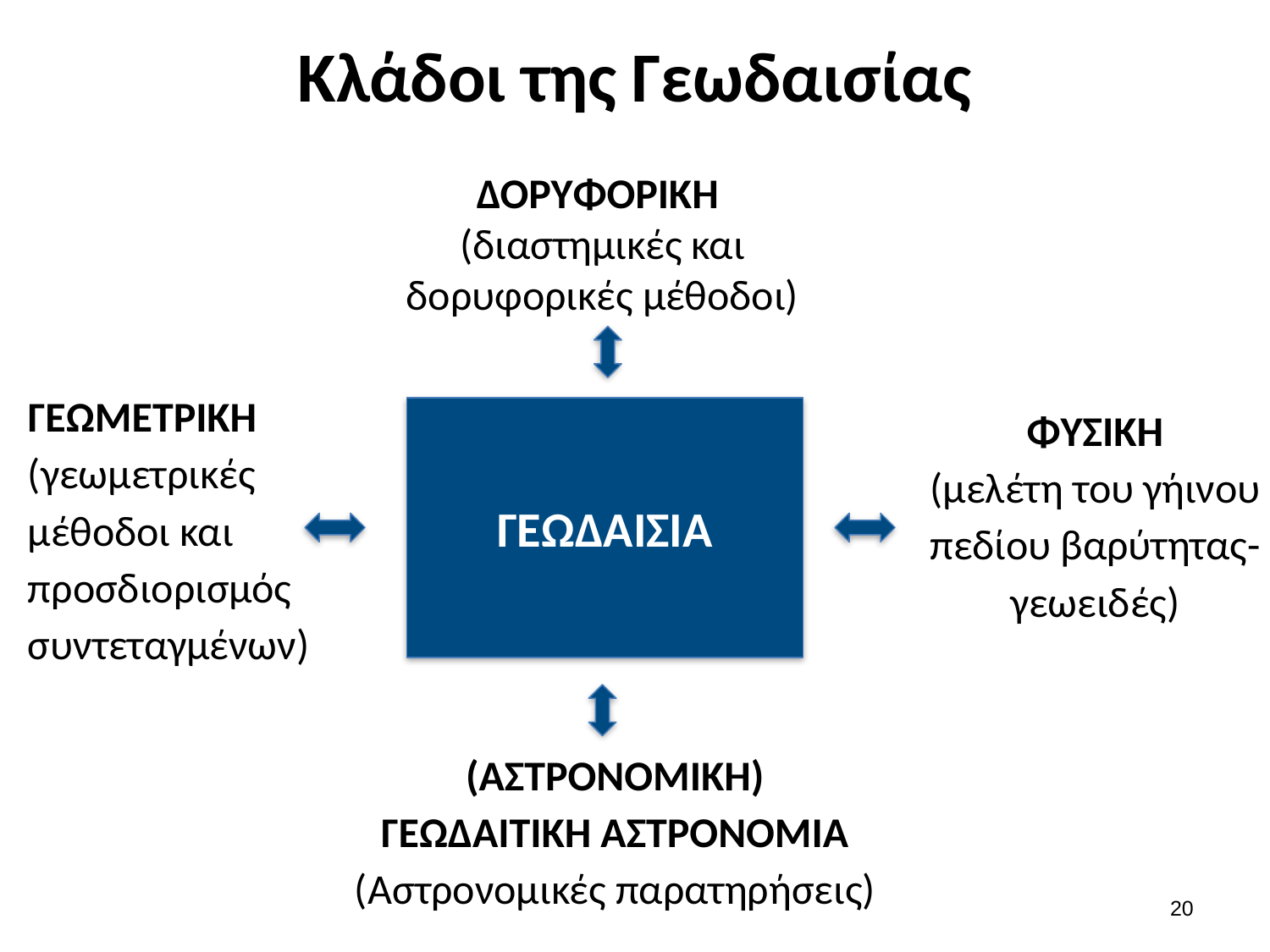

# Κλάδοι της Γεωδαισίας
ΔΟΡΥΦΟΡΙΚΗ
(διαστημικές και δορυφορικές μέθοδοι)

ΓΕΩΜΕΤΡΙΚΗ
(γεωμετρικές μέθοδοι και προσδιορισμός συντεταγμένων)
ΦΥΣΙΚΗ
(μελέτη του γήινου πεδίου βαρύτητας- γεωειδές)
ΓΕΩΔΑΙΣΙΑ

(ΑΣΤΡΟΝΟΜΙΚΗ)
ΓΕΩΔΑΙΤΙΚΗ ΑΣΤΡΟΝΟΜΙΑ
(Αστρονομικές παρατηρήσεις)
20